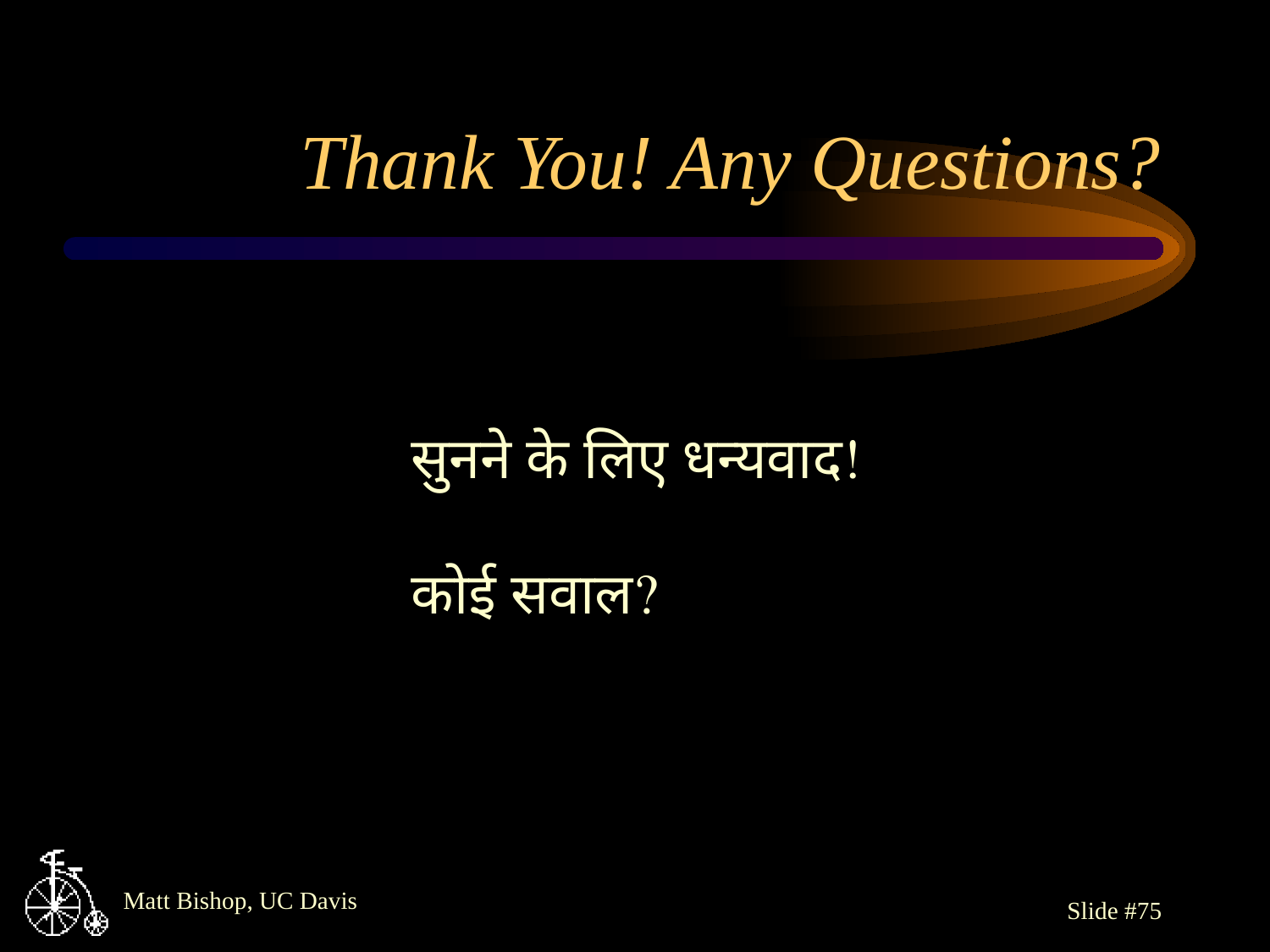

# Thank You! Any Questions?
सुनने के लिए धन्यवाद!

कोई सवाल?
Slide #75